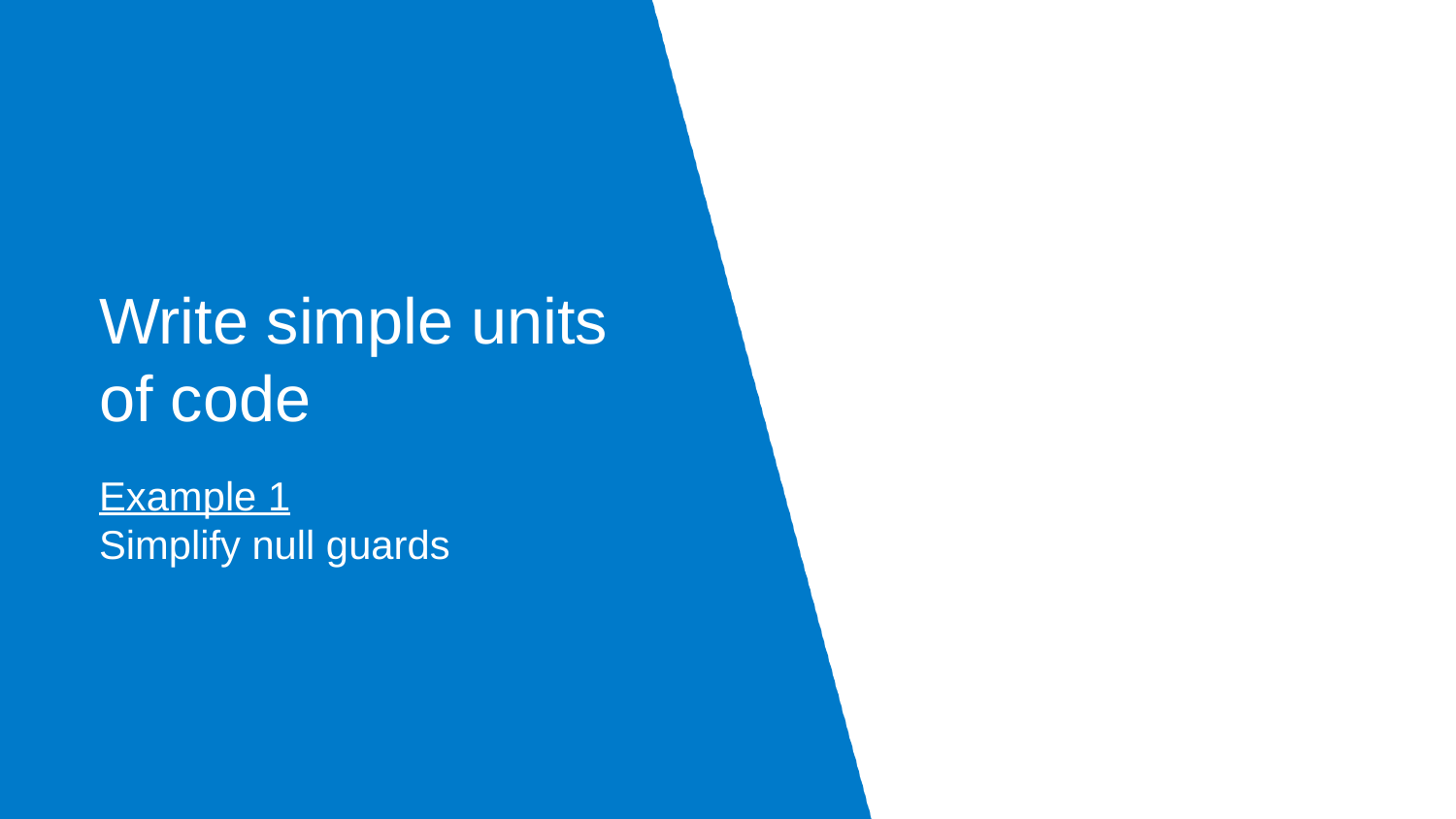

# Write simple units of code
Example 1
Simplify null guards